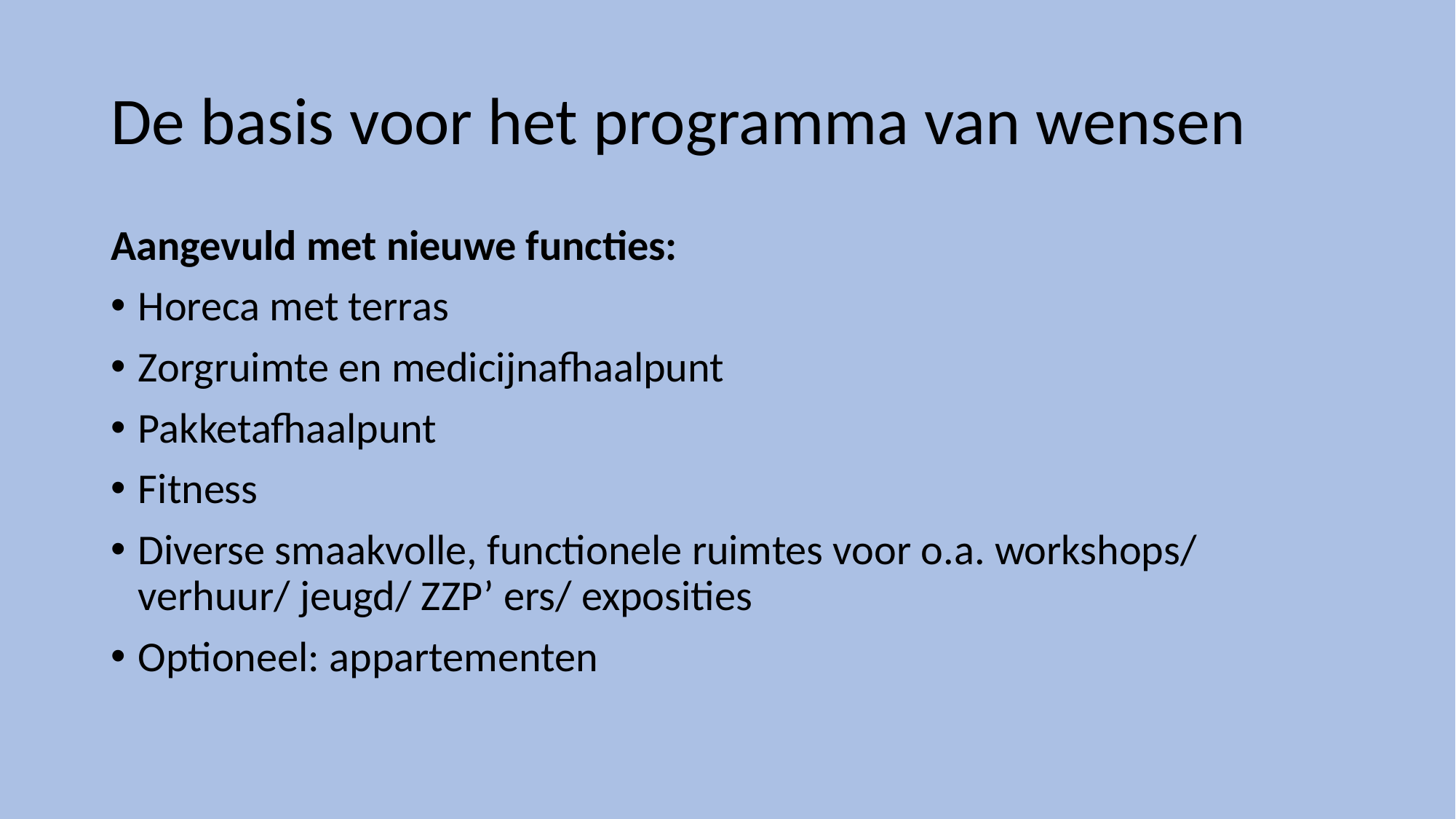

# De basis voor het programma van wensen
Aangevuld met nieuwe functies:
Horeca met terras
Zorgruimte en medicijnafhaalpunt
Pakketafhaalpunt
Fitness
Diverse smaakvolle, functionele ruimtes voor o.a. workshops/ verhuur/ jeugd/ ZZP’ ers/ exposities
Optioneel: appartementen